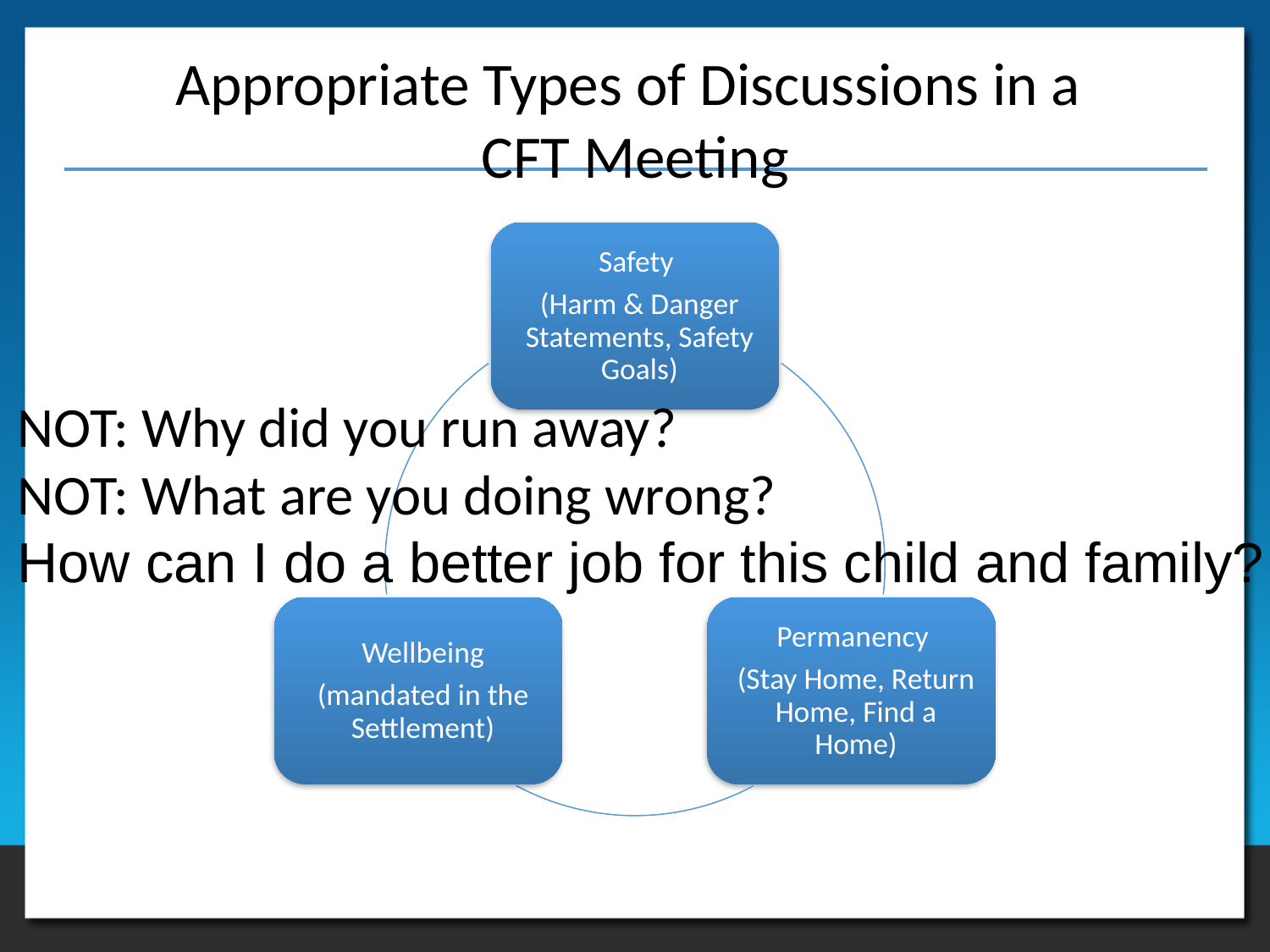

# Appropriate Types of Discussions in a CFT Meeting
Safety
(Harm & Danger Statements, Safety Goals)
Permanency
(Stay Home, Return Home, Find a Home)
Wellbeing
(mandated in the Settlement)
NOT: Why did you run away?
NOT: What are you doing wrong?
How can I do a better job for this child and family?